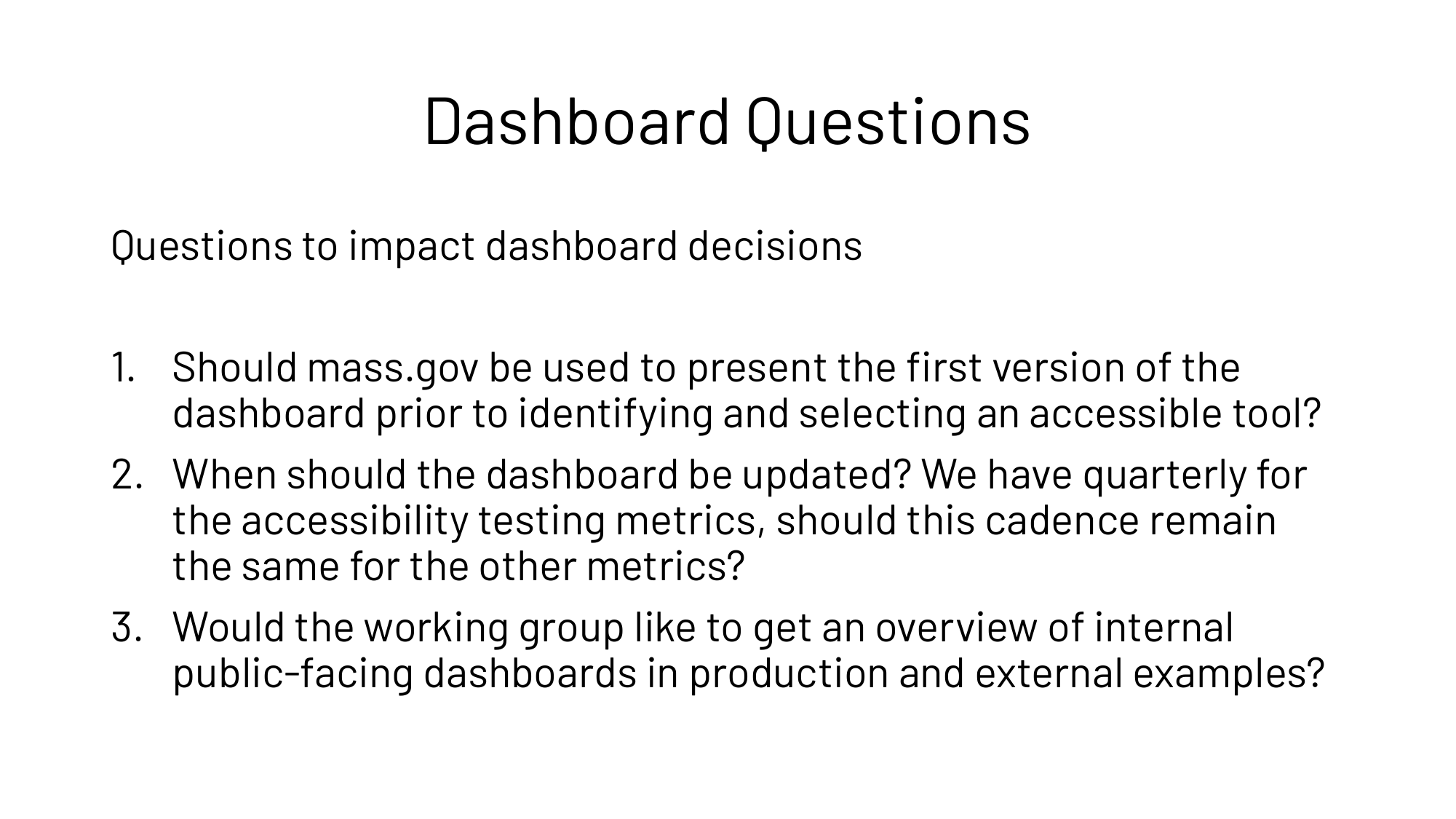

# Dashboard Questions
Questions to impact dashboard decisions

Should mass.gov be used to present the first version of the dashboard prior to identifying and selecting an accessible tool?
When should the dashboard be updated? We have quarterly for the accessibility testing metrics, should this cadence remain the same for the other metrics?
Would the working group like to get an overview of internal public-facing dashboards in production and external examples?